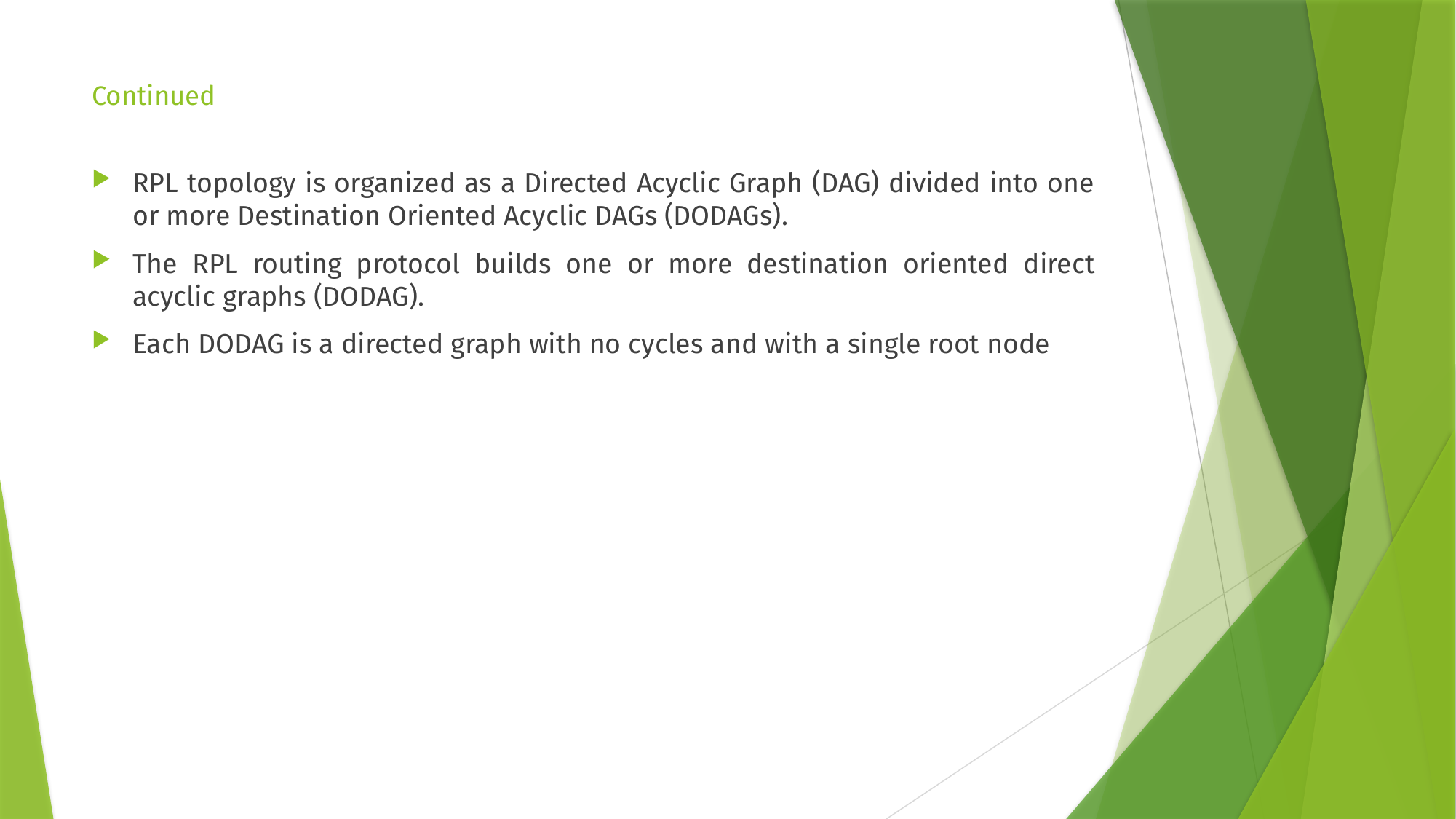

# Continued
RPL topology is organized as a Directed Acyclic Graph (DAG) divided into one or more Destination Oriented Acyclic DAGs (DODAGs).
The RPL routing protocol builds one or more destination oriented direct acyclic graphs (DODAG).
Each DODAG is a directed graph with no cycles and with a single root node